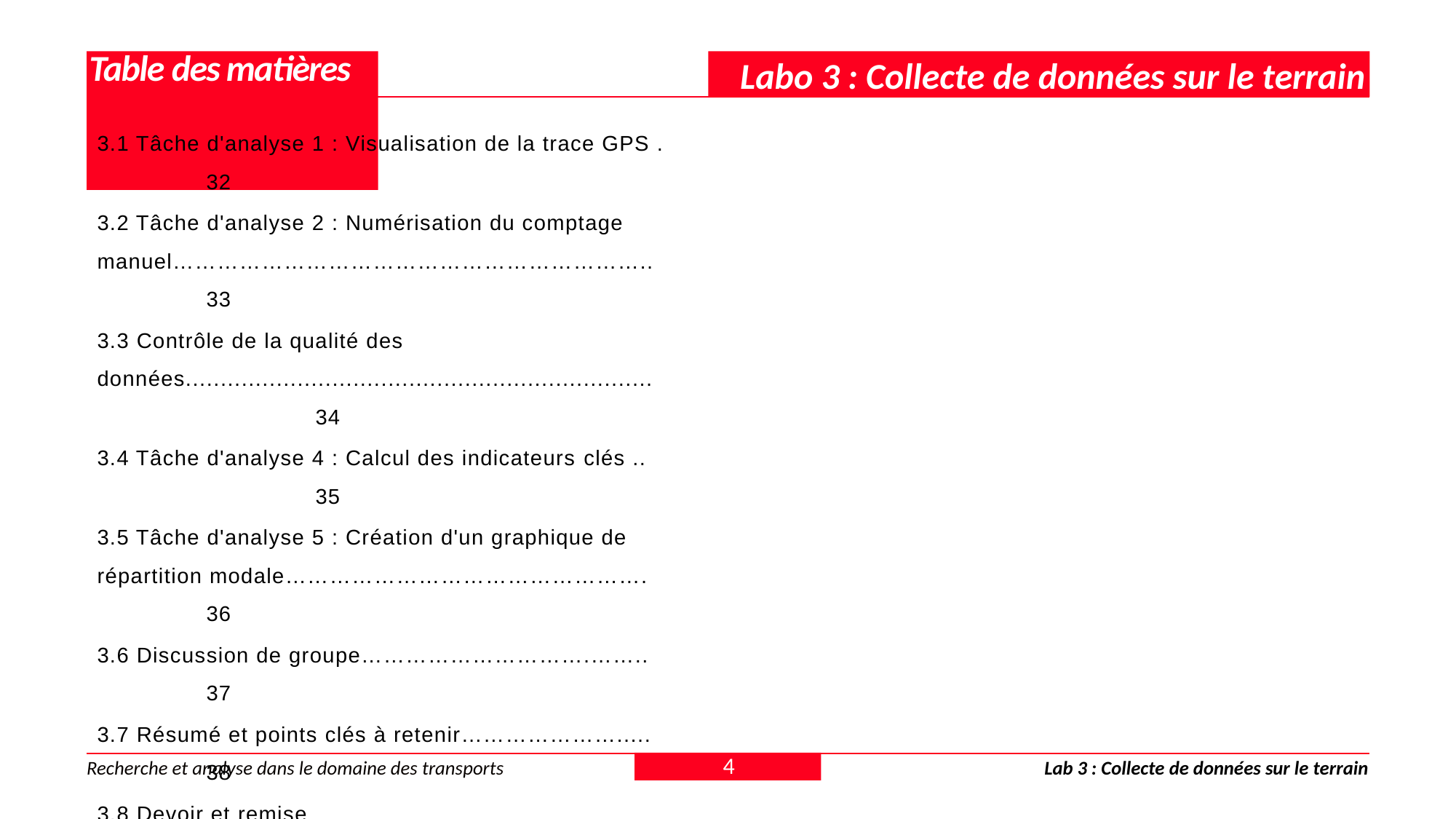

# Table des matières
Labo 3 : Collecte de données sur le terrain
3.1 Tâche d'analyse 1 : Visualisation de la trace GPS .	32
3.2 Tâche d'analyse 2 : Numérisation du comptage manuel………………………………………………………..	33
3.3 Contrôle de la qualité des données...................................................................		34
3.4 Tâche d'analyse 4 : Calcul des indicateurs clés ..		35
3.5 Tâche d'analyse 5 : Création d'un graphique de répartition modale………………………………………….	36
3.6 Discussion de groupe………………………….……..	37
3.7 Résumé et points clés à retenir………………….....	38
3.8 Devoir et remise
04 : Références……..................................................................		41
4.0 Références….………………………………………….	42